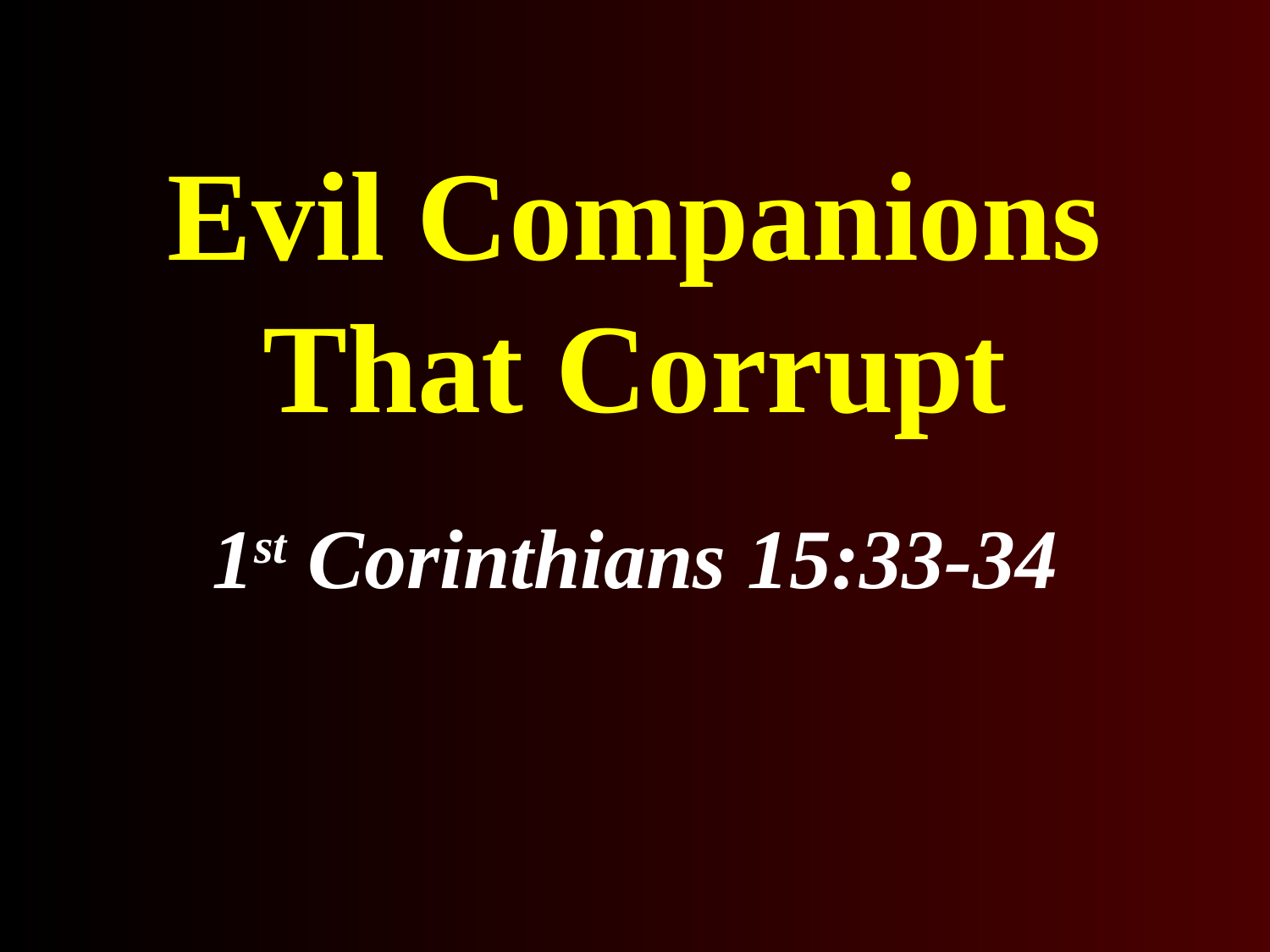

# Evil Companions That Corrupt
1st Corinthians 15:33-34